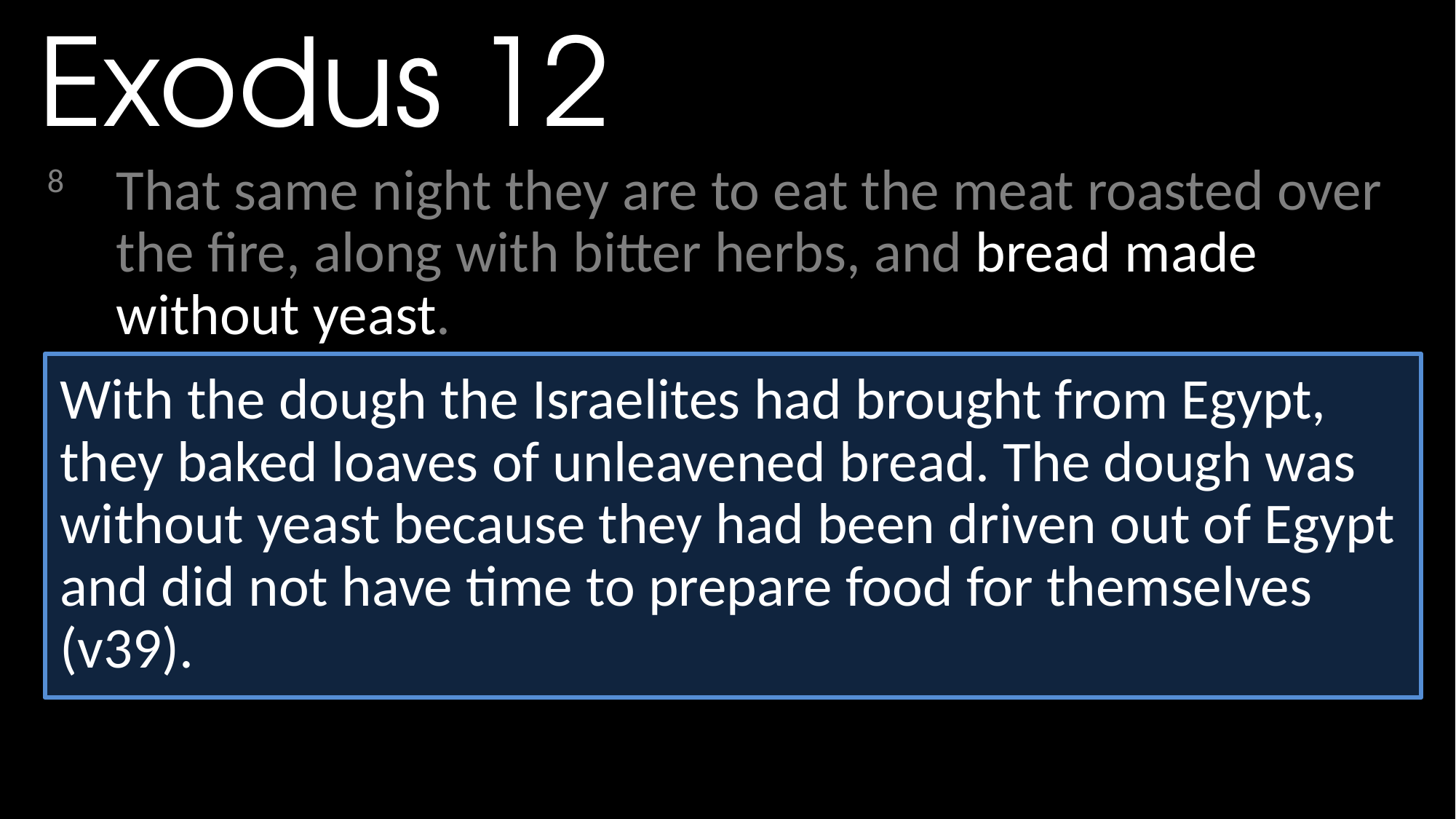

Exodus 12
8 	That same night they are to eat the meat roasted over the fire, along with bitter herbs, and bread made without yeast.
9 	Do not eat the meat raw or boiled in water, but roast it over a fire—with the head, legs and internal organs.

With the dough the Israelites had brought from Egypt, they baked loaves of unleavened bread. The dough was without yeast because they had been driven out of Egypt and did not have time to prepare food for themselves (v39).